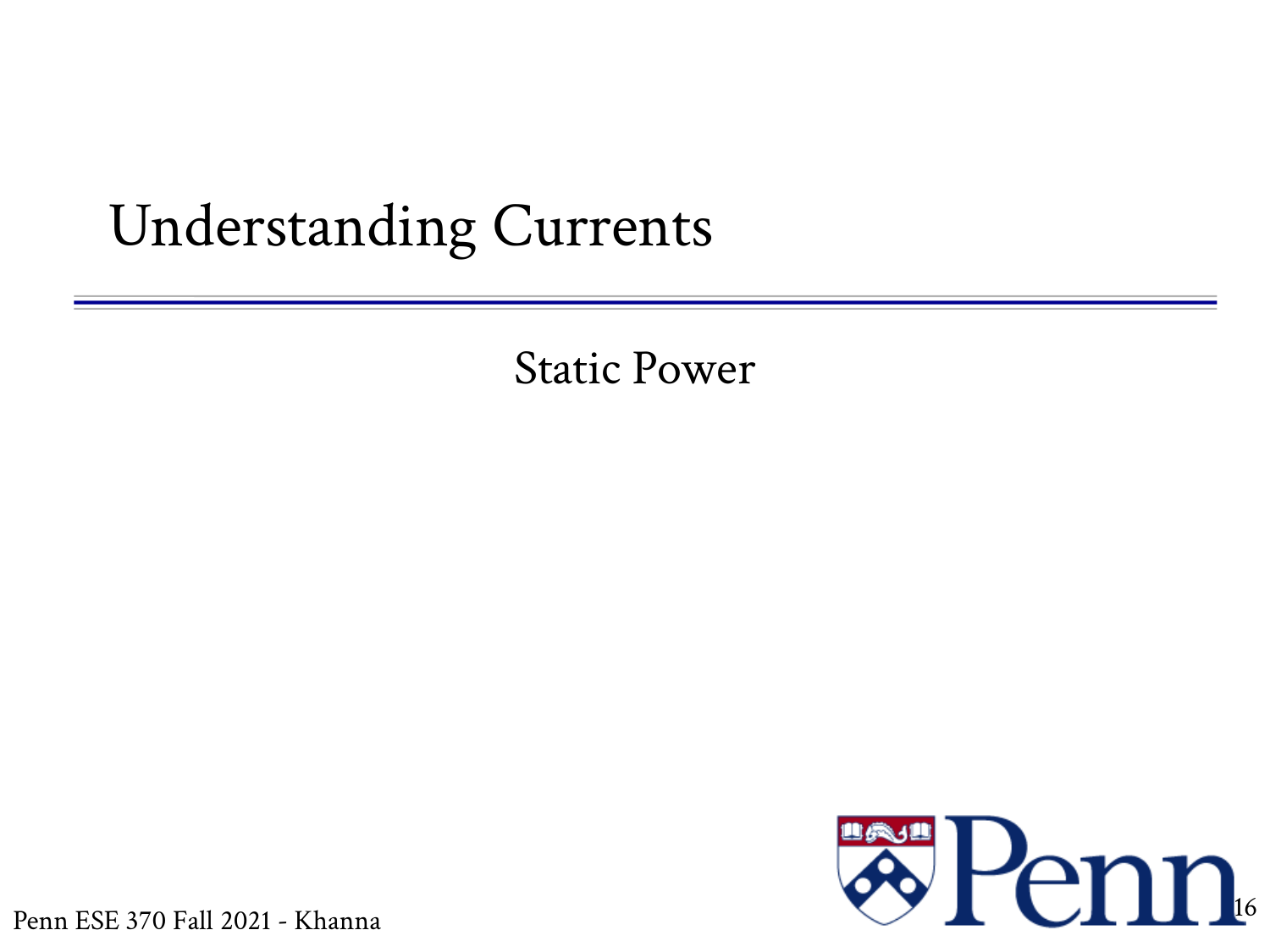

# Understanding Currents
Static Power
16
Penn ESE 370 Fall 2021 - Khanna